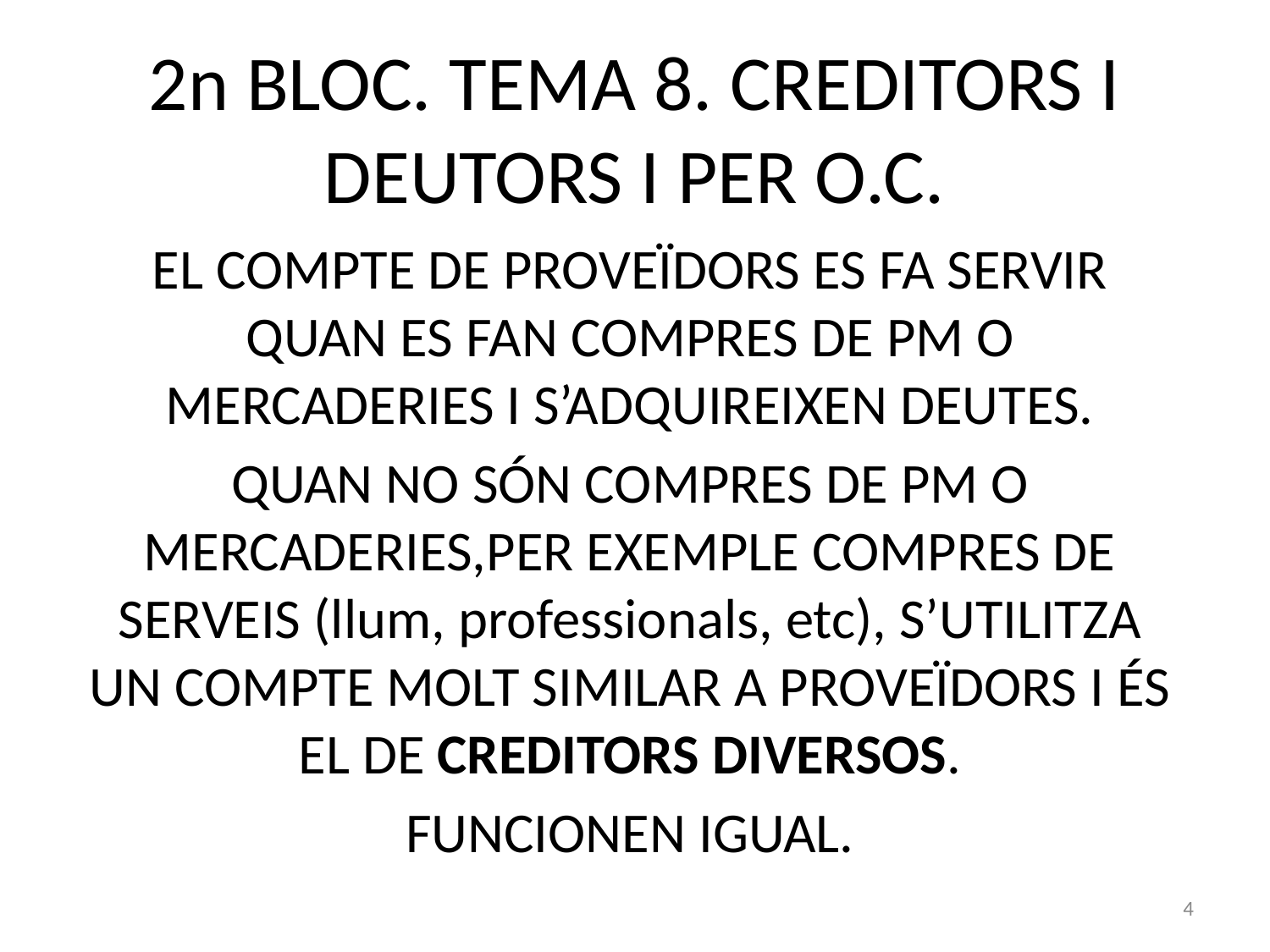

# 2n BLOC. TEMA 8. CREDITORS I DEUTORS I PER O.C.
EL COMPTE DE PROVEÏDORS ES FA SERVIR QUAN ES FAN COMPRES DE PM O MERCADERIES I S’ADQUIREIXEN DEUTES.
QUAN NO SÓN COMPRES DE PM O MERCADERIES,PER EXEMPLE COMPRES DE SERVEIS (llum, professionals, etc), S’UTILITZA UN COMPTE MOLT SIMILAR A PROVEÏDORS I ÉS EL DE CREDITORS DIVERSOS.
FUNCIONEN IGUAL.
4